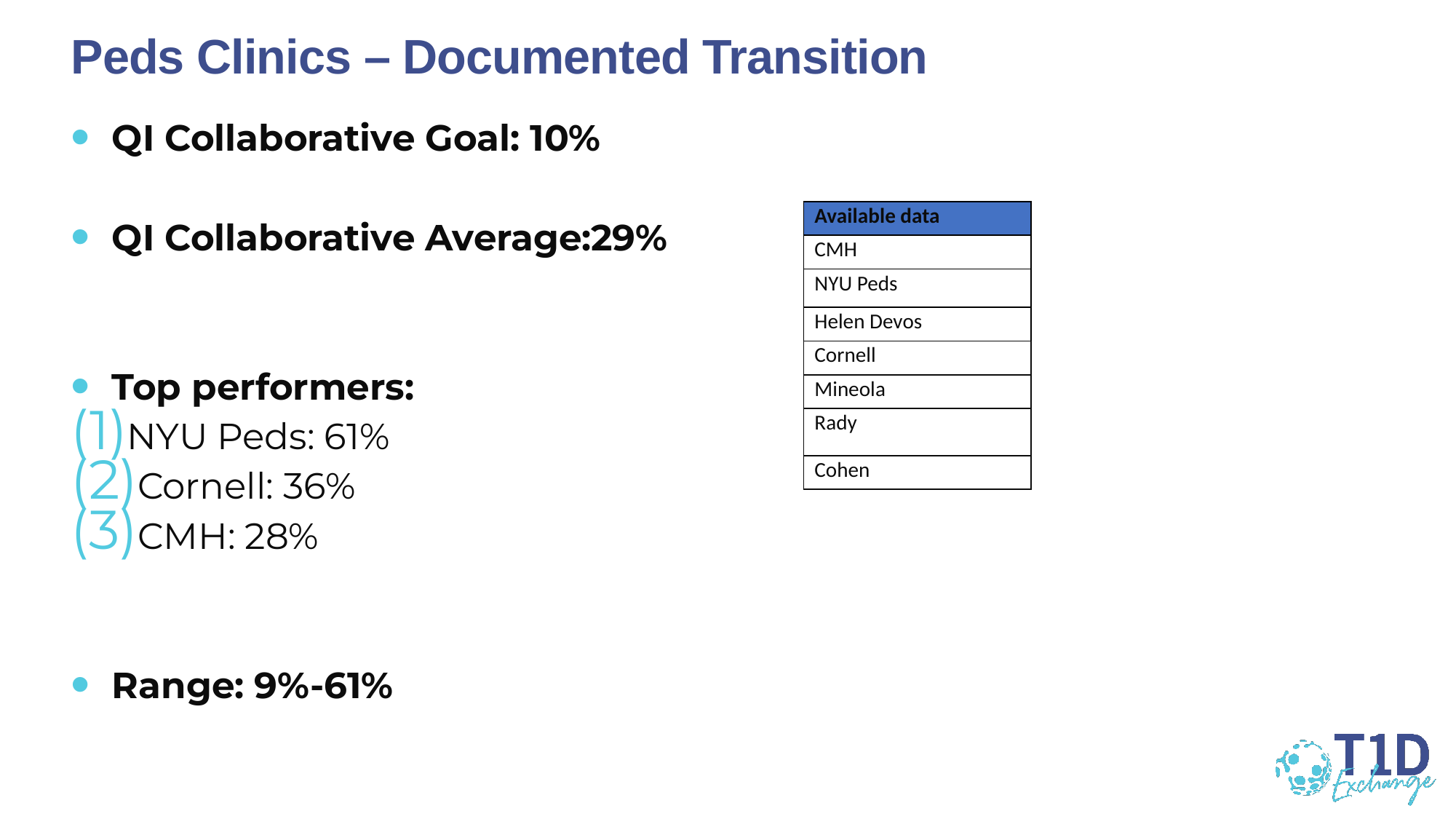

# Peds Clinics – Documented Transition
QI Collaborative Goal: 10%

QI Collaborative Average:29%

Top performers:
NYU Peds: 61%
Cornell: 36%
CMH: 28%

Range: 9%-61%

| Available data |
| --- |
| CMH |
| NYU Peds |
| Helen Devos |
| Cornell |
| Mineola |
| Rady |
| Cohen |
|  |